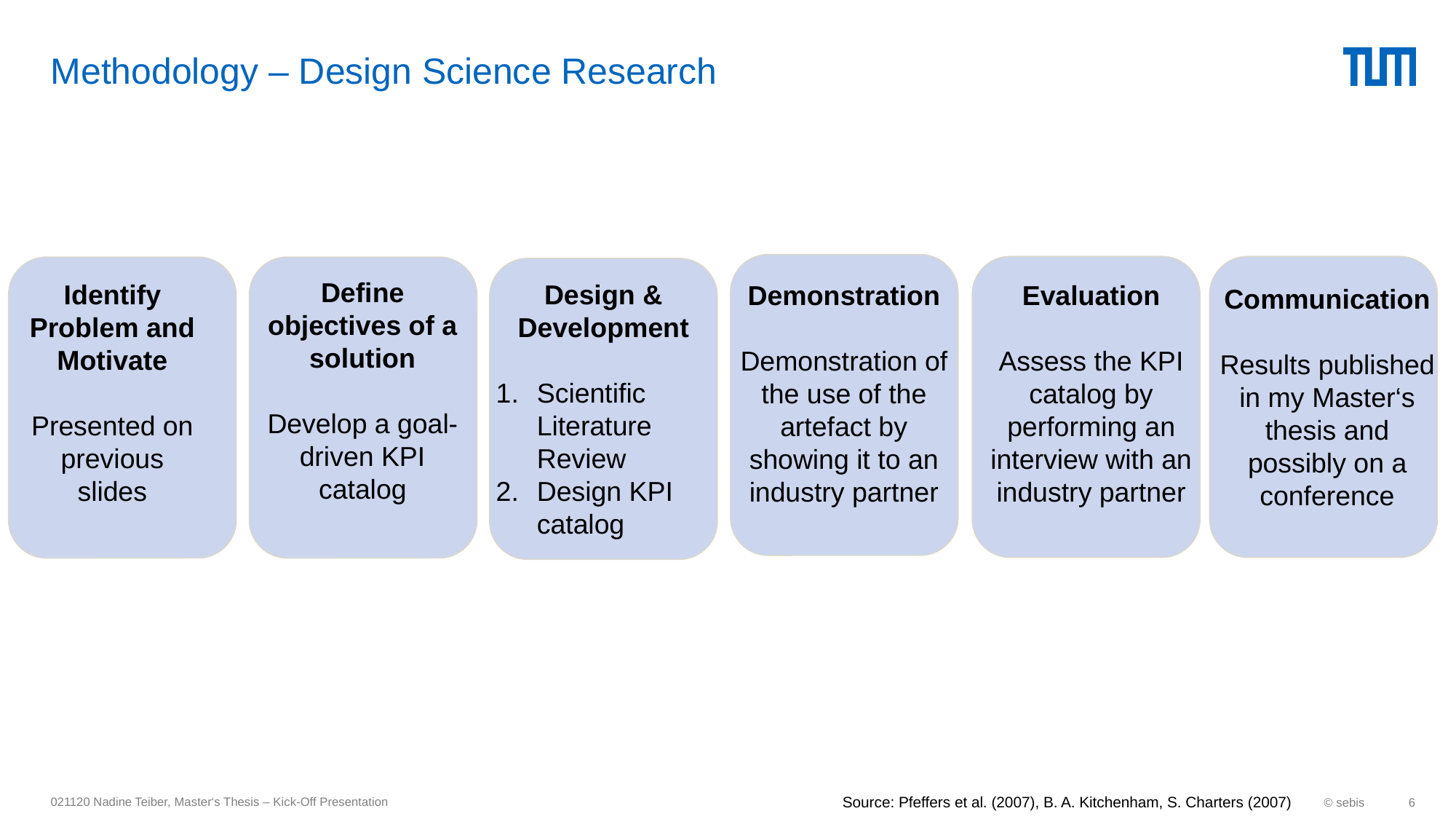

# Methodology – Design Science Research

Demonstration

Demonstration of the use of the artefact by showing it to an industry partner

Evaluation

Assess the KPI catalog by performing an interview with an industry partner

Communication

Results published in my Master‘s thesis and possibly on a conference

Identify Problem and Motivate

Presented on previous slides

Define objectives of a solution

Develop a goal-driven KPI catalog

Design & Development

Scientific Literature Review
Design KPI catalog

021120 Nadine Teiber, Master‘s Thesis – Kick-Off Presentation
© sebis
6
Source: Pfeffers et al. (2007), B. A. Kitchenham, S. Charters (2007)